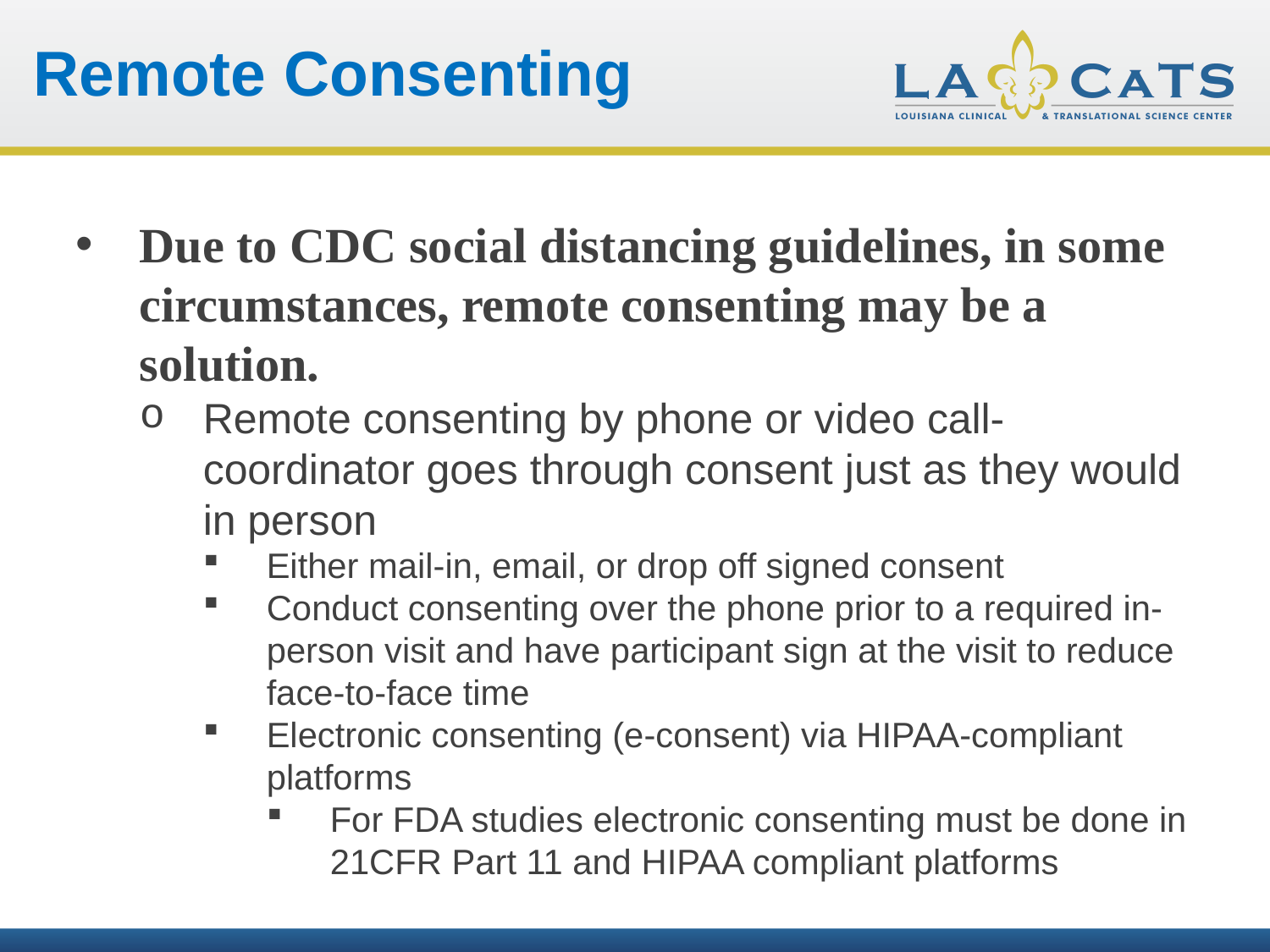

Remote Consenting
Due to CDC social distancing guidelines, in some circumstances, remote consenting may be a solution.
Remote consenting by phone or video call- coordinator goes through consent just as they would in person
Either mail-in, email, or drop off signed consent
Conduct consenting over the phone prior to a required in-person visit and have participant sign at the visit to reduce face-to-face time
Electronic consenting (e-consent) via HIPAA-compliant platforms
For FDA studies electronic consenting must be done in 21CFR Part 11 and HIPAA compliant platforms